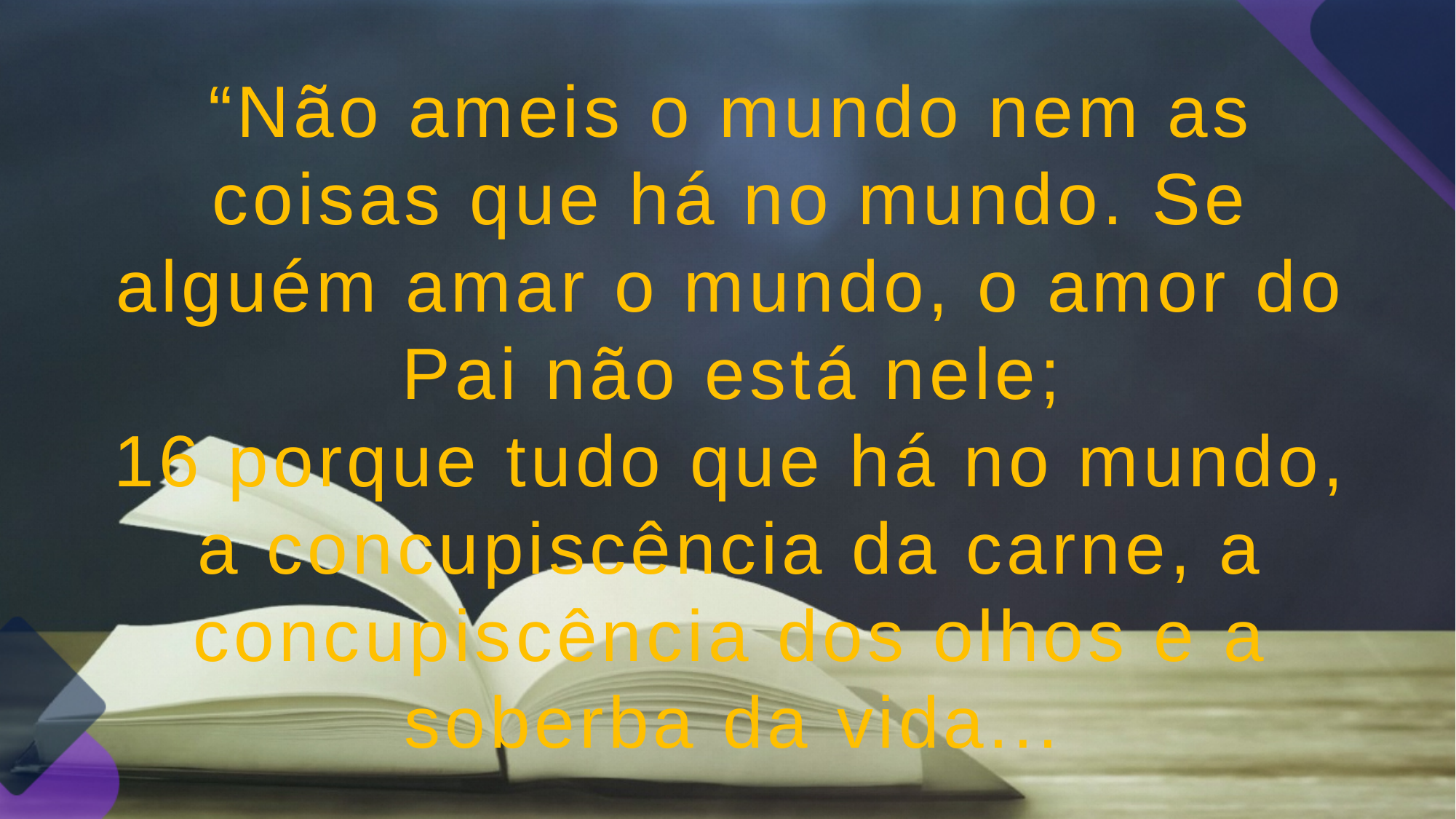

“Não ameis o mundo nem as coisas que há no mundo. Se alguém amar o mundo, o amor do Pai não está nele;
16 porque tudo que há no mundo, a concupiscência da carne, a concupiscência dos olhos e a soberba da vida...